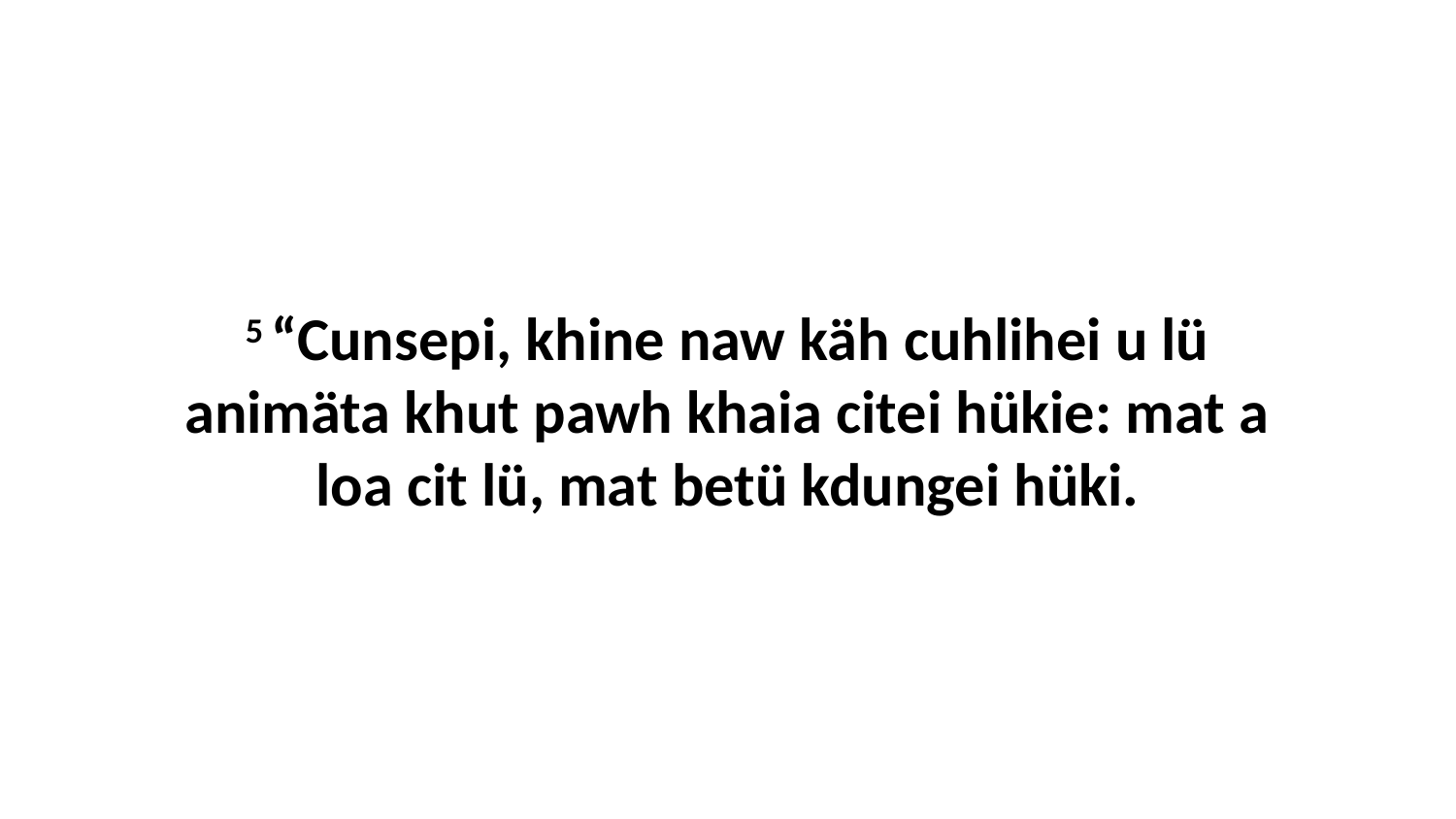

5 “Cunsepi, khine naw käh cuhlihei u lü animäta khut pawh khaia citei hükie: mat a loa cit lü, mat betü kdungei hüki.